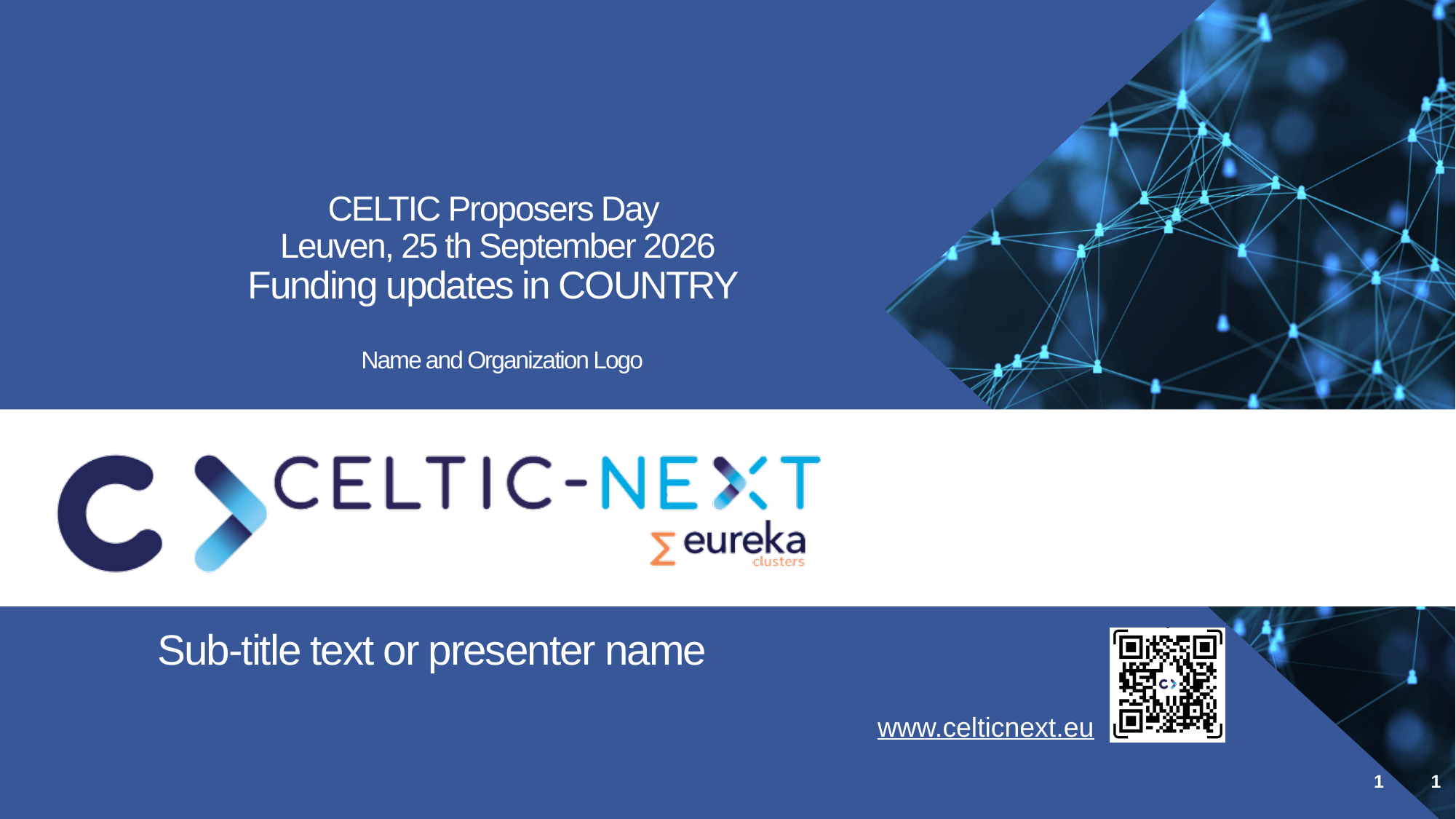

# CELTIC Proposers Day Leuven, 25 th September 2026 Funding updates in COUNTRY Name and Organization Logo
1